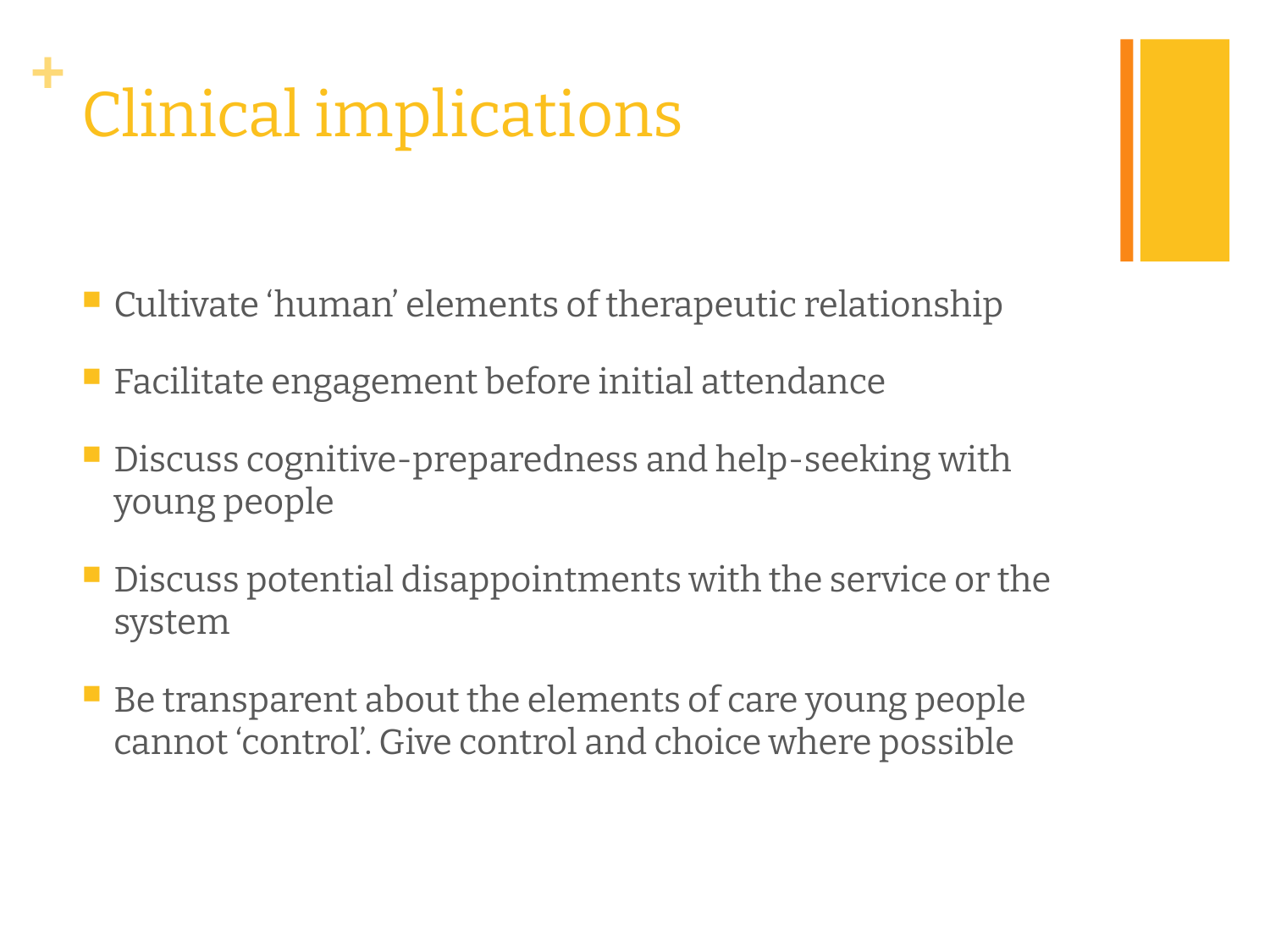

# Clinical implications
Cultivate ‘human’ elements of therapeutic relationship
Facilitate engagement before initial attendance
Discuss cognitive-preparedness and help-seeking with young people
Discuss potential disappointments with the service or the system
Be transparent about the elements of care young people cannot ‘control’. Give control and choice where possible